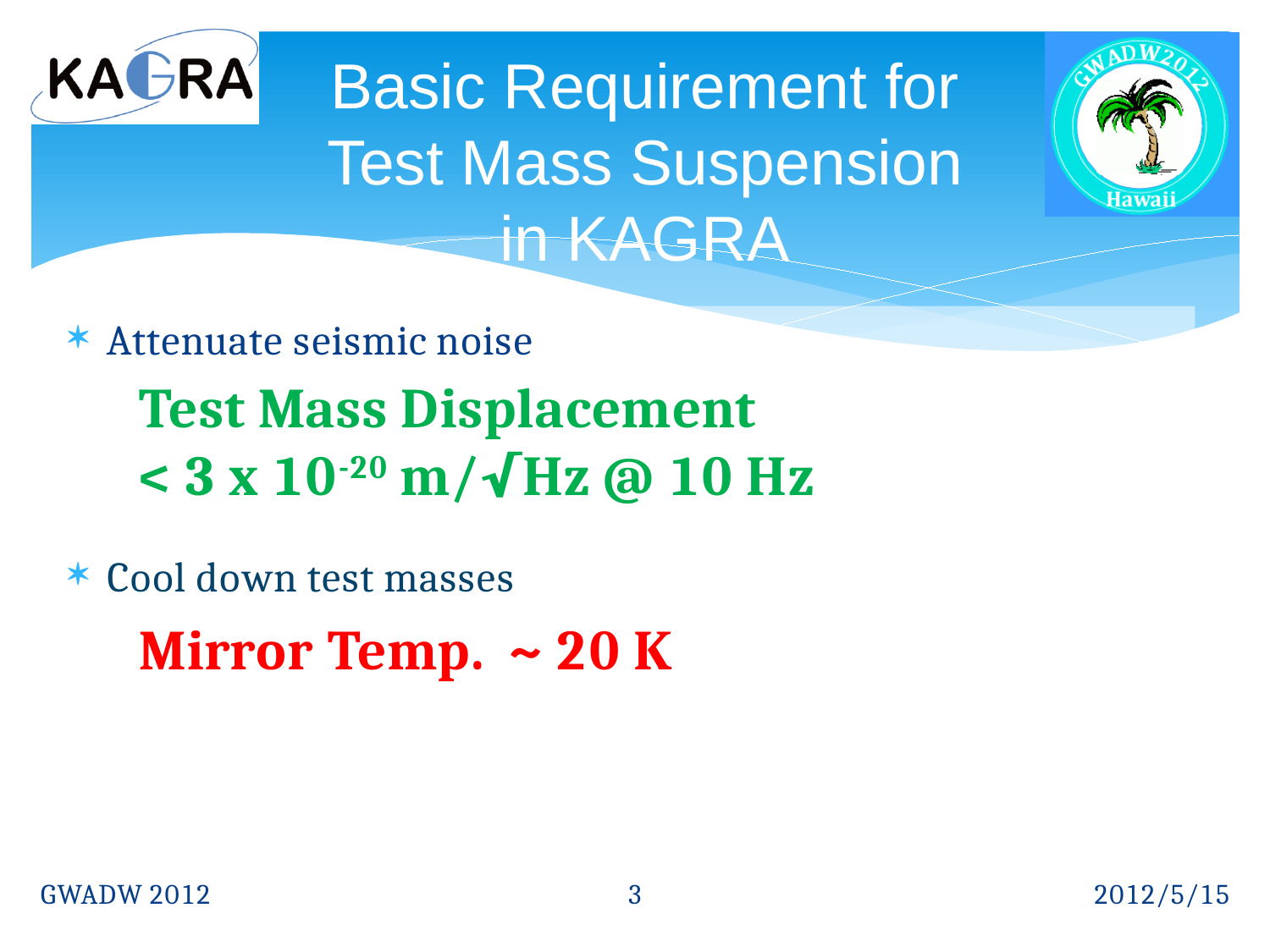

# Basic Requirement for Test Mass Suspension in KAGRA
Attenuate seismic noise

Cool down test masses
Test Mass Displacement
< 3 x 10-20 m/√Hz @ 10 Hz
Mirror Temp.  ~ 20 K
3
GWADW 2012
2012/5/15